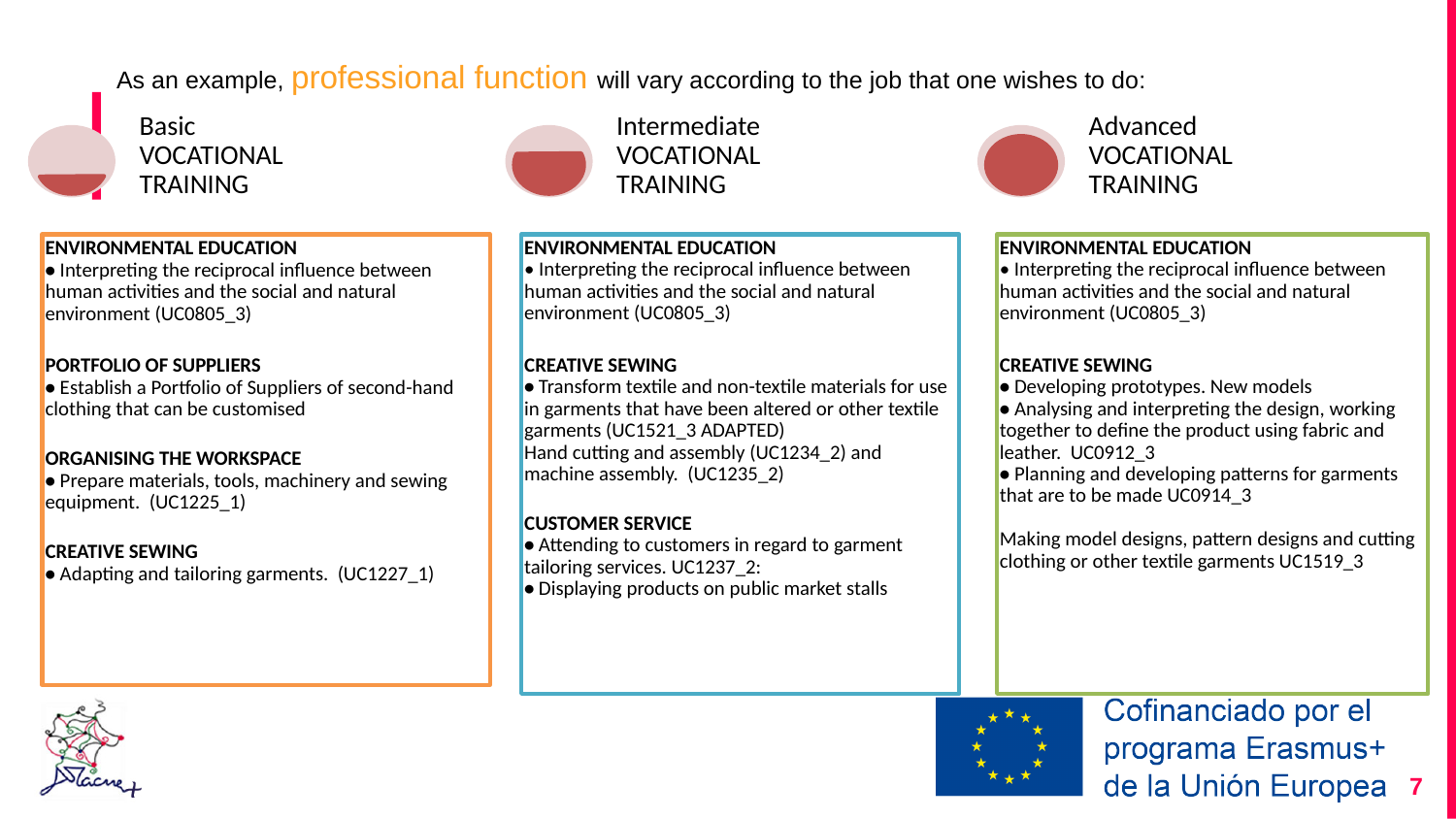

# As an example, professional function will vary according to the job that one wishes to do:

Basic
VOCATIONAL TRAINING

Intermediate VOCATIONAL TRAINING

Advanced VOCATIONAL TRAINING

ENVIRONMENTAL EDUCATION
• Interpreting the reciprocal influence between human activities and the social and natural environment (UC0805_3)
PORTFOLIO OF SUPPLIERS
• Establish a Portfolio of Suppliers of second-hand clothing that can be customised
ORGANISING THE WORKSPACE
• Prepare materials, tools, machinery and sewing equipment.  (UC1225_1)
CREATIVE SEWING
• Adapting and tailoring garments.  (UC1227_1)
ENVIRONMENTAL EDUCATION
• Interpreting the reciprocal influence between human activities and the social and natural environment (UC0805_3)
CREATIVE SEWING
• Transform textile and non-textile materials for use in garments that have been altered or other textile garments (UC1521_3 ADAPTED)
Hand cutting and assembly (UC1234_2) and machine assembly.  (UC1235_2)
CUSTOMER SERVICE
• Attending to customers in regard to garment tailoring services. UC1237_2:
• Displaying products on public market stalls
ENVIRONMENTAL EDUCATION
• Interpreting the reciprocal influence between human activities and the social and natural environment (UC0805_3)
CREATIVE SEWING
• Developing prototypes. New models
• Analysing and interpreting the design, working together to define the product using fabric and leather.  UC0912_3
• Planning and developing patterns for garments that are to be made UC0914_3
Making model designs, pattern designs and cutting clothing or other textile garments UC1519_3
7

See a more developed version of the competencies map: https://drive.google.com/file/d/0B0nq-A7HBqO1d1pQT0R2enpoZWM/view?usp=sharing